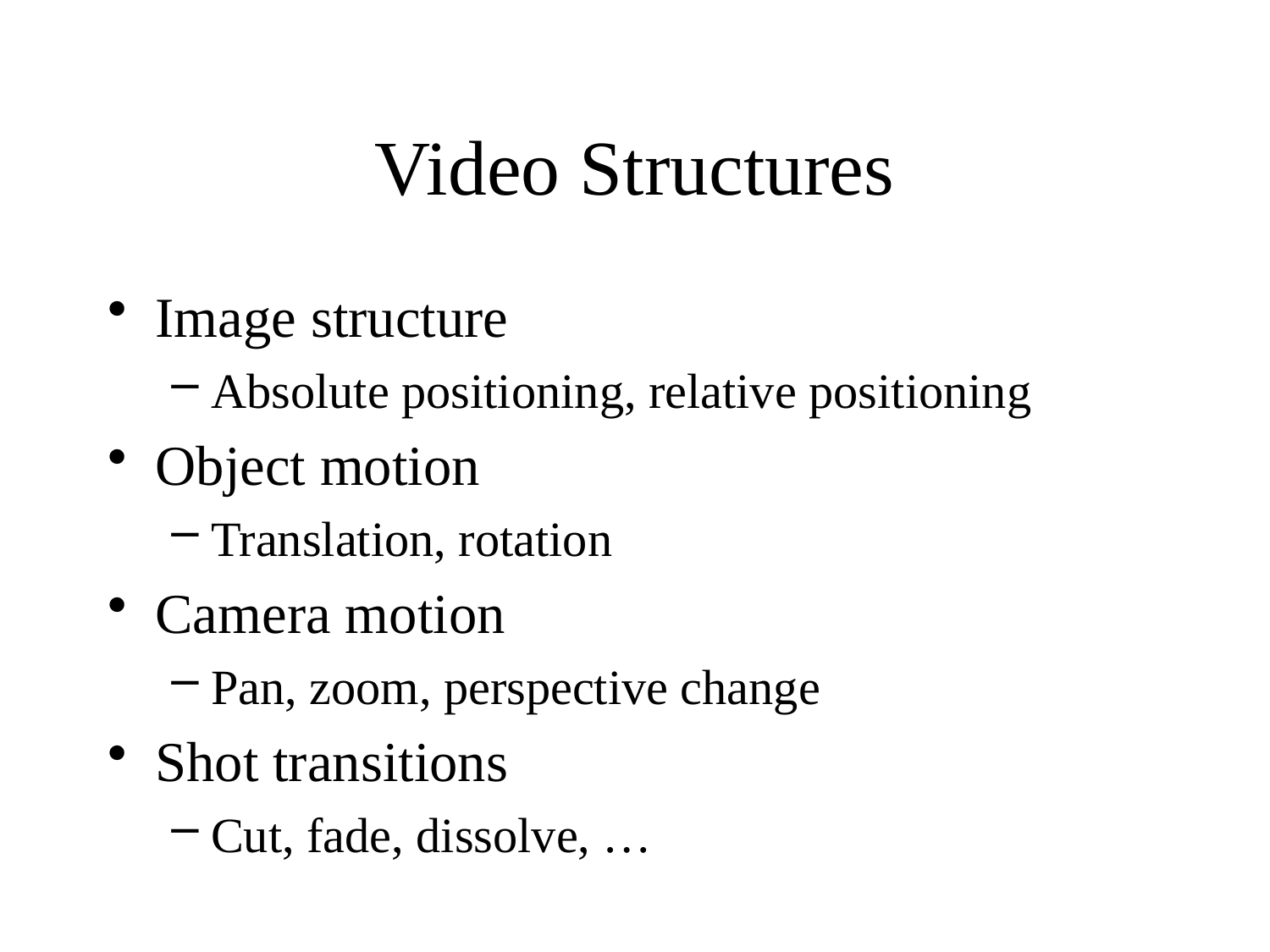

# Video Structures
Image structure
Absolute positioning, relative positioning
Object motion
Translation, rotation
Camera motion
Pan, zoom, perspective change
Shot transitions
Cut, fade, dissolve, …